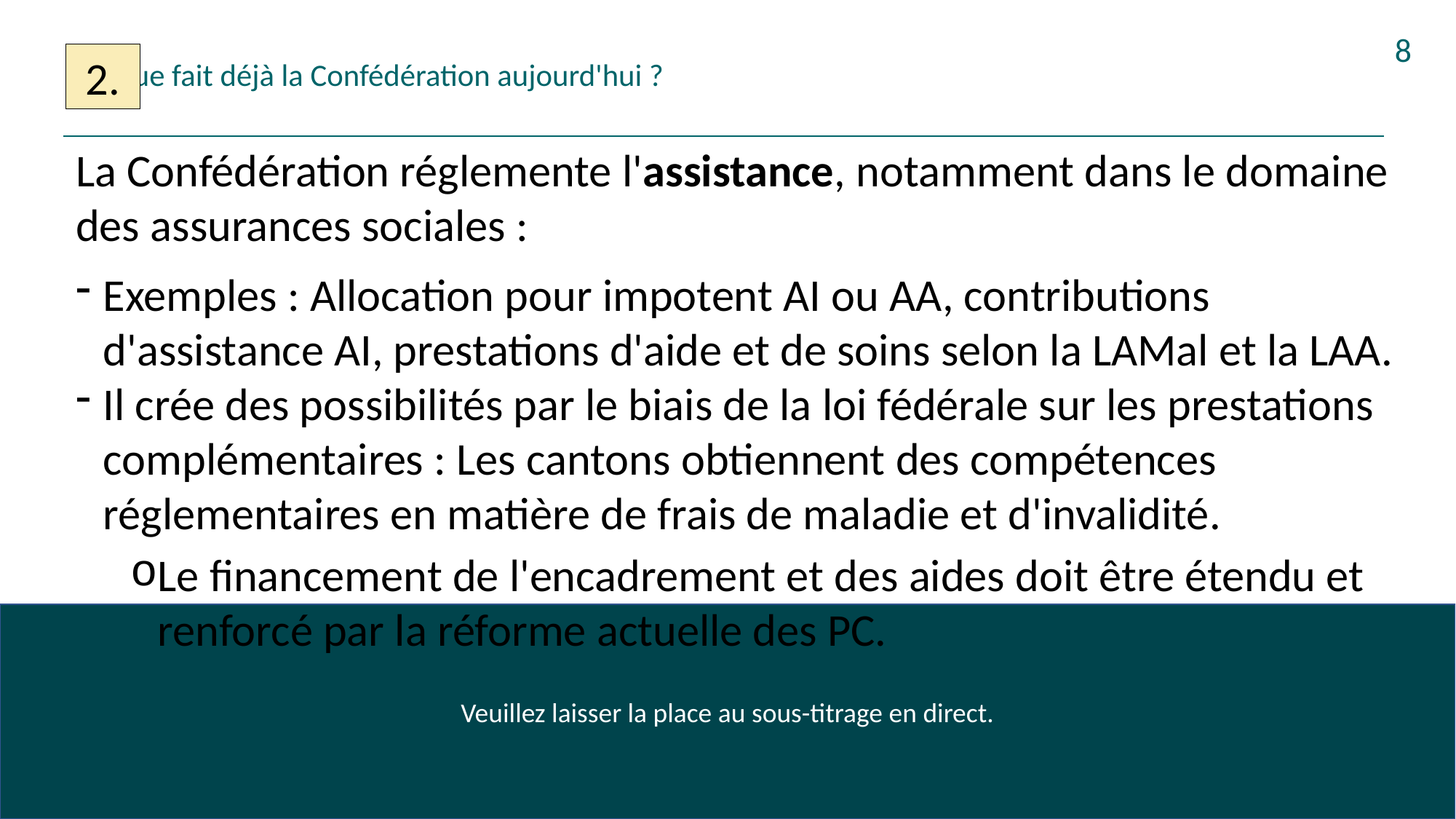

# Que fait déjà la Confédération aujourd'hui ?
8
2.
La Confédération réglemente l'assistance, notamment dans le domaine des assurances sociales :
Exemples : Allocation pour impotent AI ou AA, contributions d'assistance AI, prestations d'aide et de soins selon la LAMal et la LAA.
Il crée des possibilités par le biais de la loi fédérale sur les prestations complémentaires : Les cantons obtiennent des compétences réglementaires en matière de frais de maladie et d'invalidité.
Le financement de l'encadrement et des aides doit être étendu et renforcé par la réforme actuelle des PC.